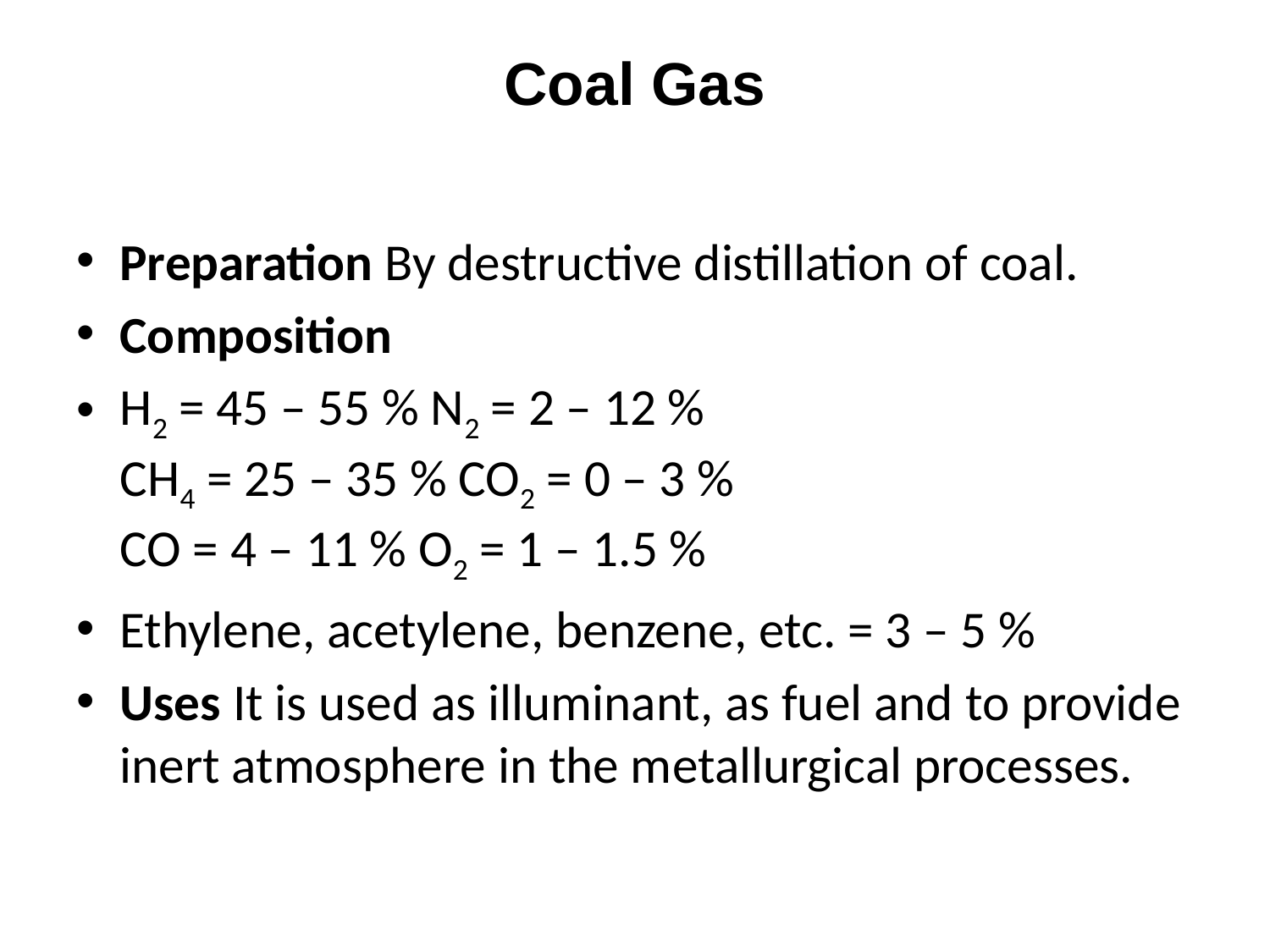

# Coal Gas
Preparation By destructive distillation of coal.
Composition
H2 = 45 – 55 % N2 = 2 – 12 %
CH4 = 25 – 35 % CO2 = 0 – 3 %
CO = 4 – 11 % O2 = 1 – 1.5 %
Ethylene, acetylene, benzene, etc. = 3 – 5 %
Uses It is used as illuminant, as fuel and to provide inert atmosphere in the metallurgical processes.